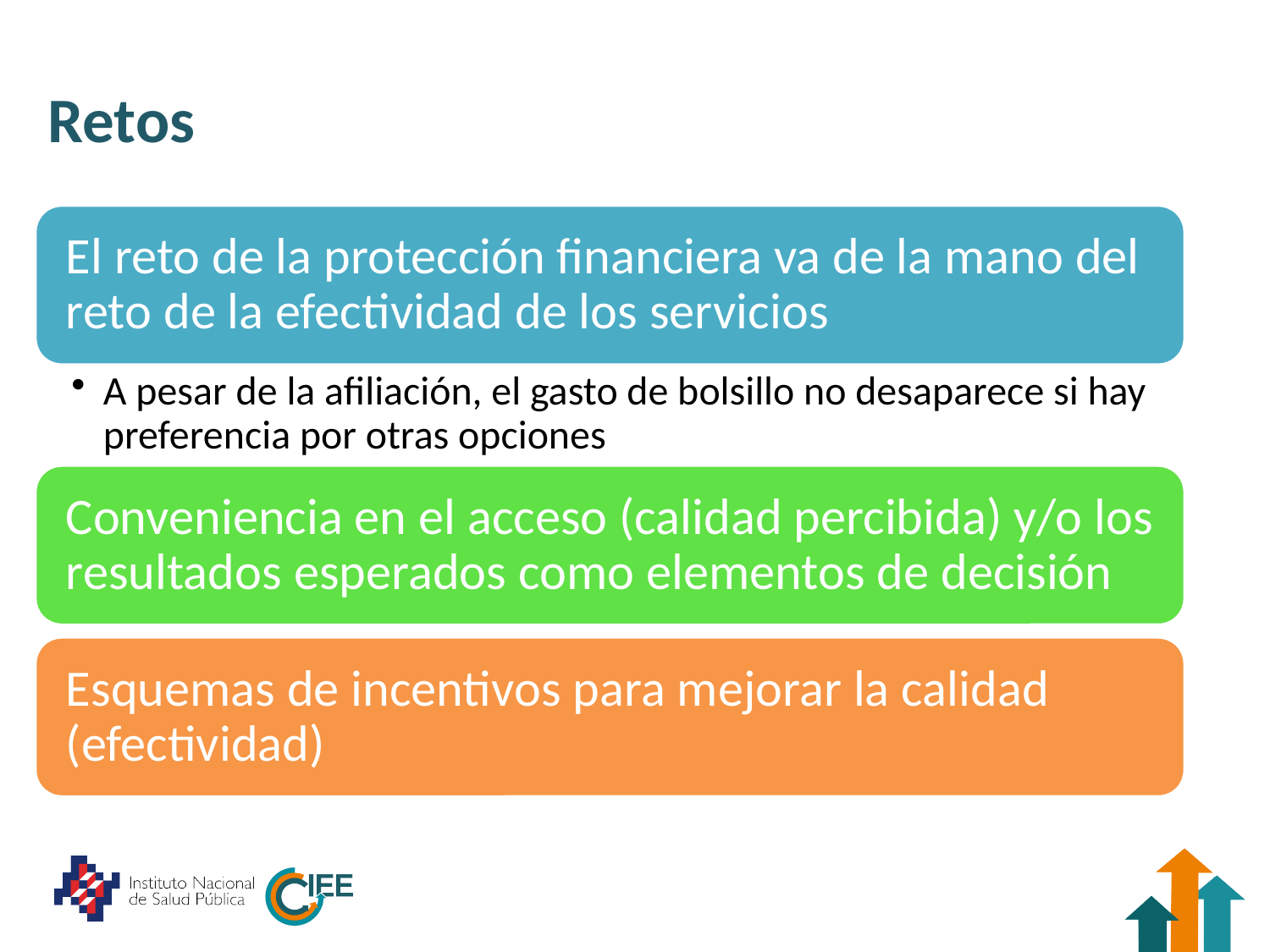

# Retos
El reto de la protección financiera va de la mano del reto de la efectividad de los servicios
A pesar de la afiliación, el gasto de bolsillo no desaparece si hay preferencia por otras opciones
Conveniencia en el acceso (calidad percibida) y/o los resultados esperados como elementos de decisión
Esquemas de incentivos para mejorar la calidad (efectividad)